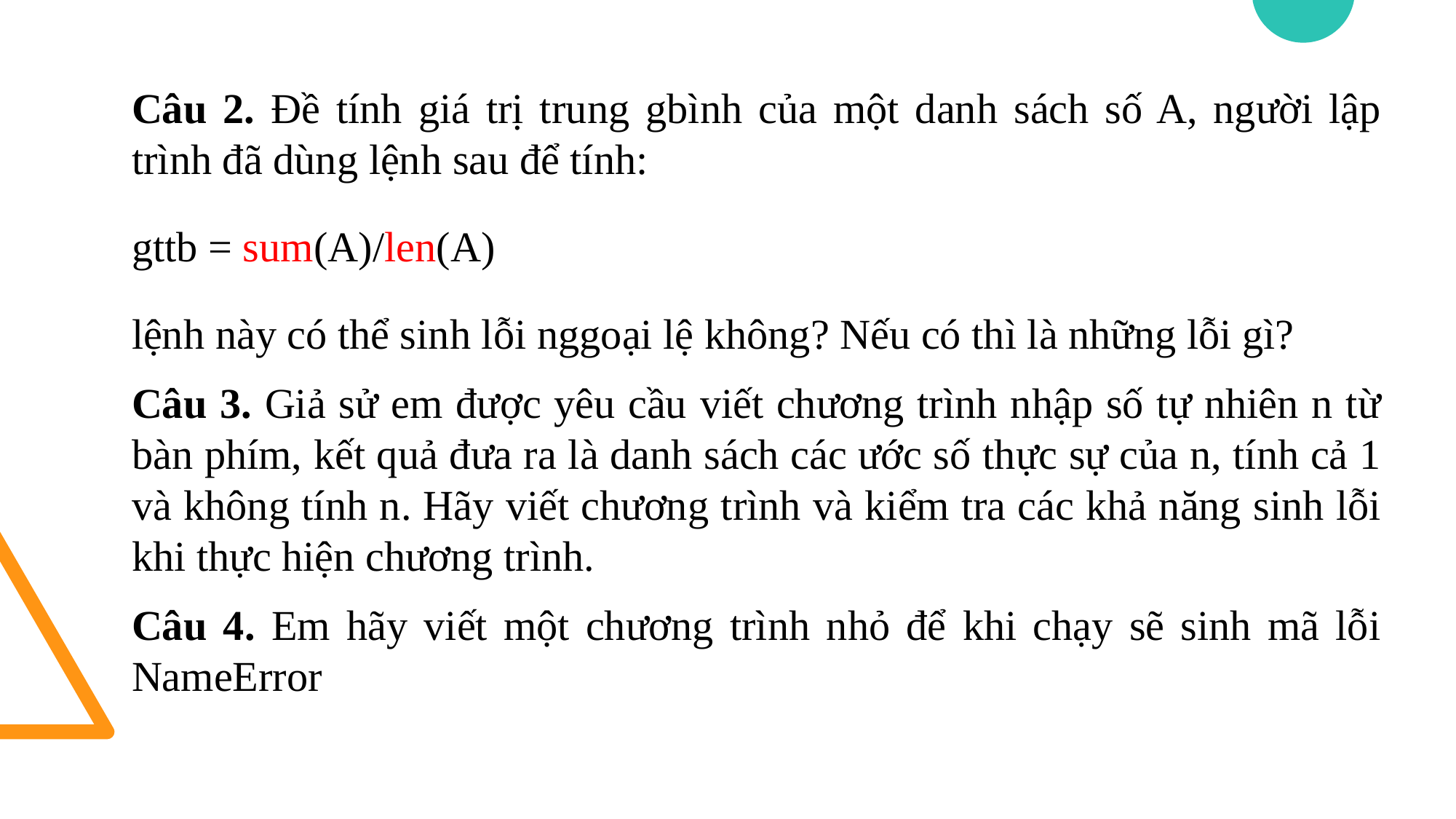

Câu 2. Đề tính giá trị trung gbình của một danh sách số A, người lập trình đã dùng lệnh sau để tính:
gttb = sum(A)/len(A)
lệnh này có thể sinh lỗi nggoại lệ không? Nếu có thì là những lỗi gì?
Câu 3. Giả sử em được yêu cầu viết chương trình nhập số tự nhiên n từ bàn phím, kết quả đưa ra là danh sách các ước số thực sự của n, tính cả 1 và không tính n. Hãy viết chương trình và kiểm tra các khả năng sinh lỗi khi thực hiện chương trình.
Câu 4. Em hãy viết một chương trình nhỏ để khi chạy sẽ sinh mã lỗi NameError